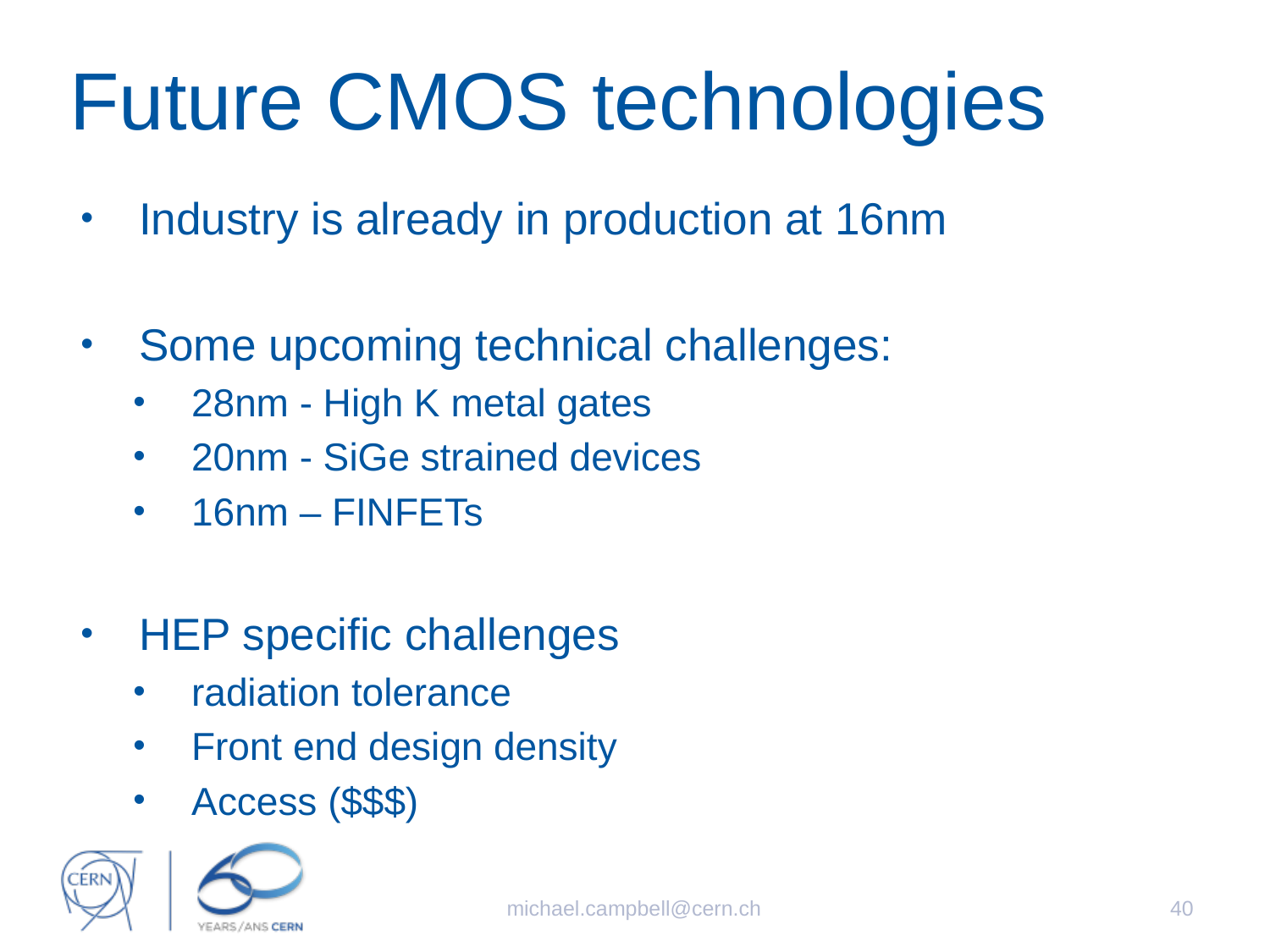

# Future CMOS technologies
Industry is already in production at 16nm

Some upcoming technical challenges:
28nm - High K metal gates
20nm - SiGe strained devices
16nm – FINFETs

HEP specific challenges
	radiation tolerance
	Front end design density
	Access ($$$)
michael.campbell@cern.ch
40